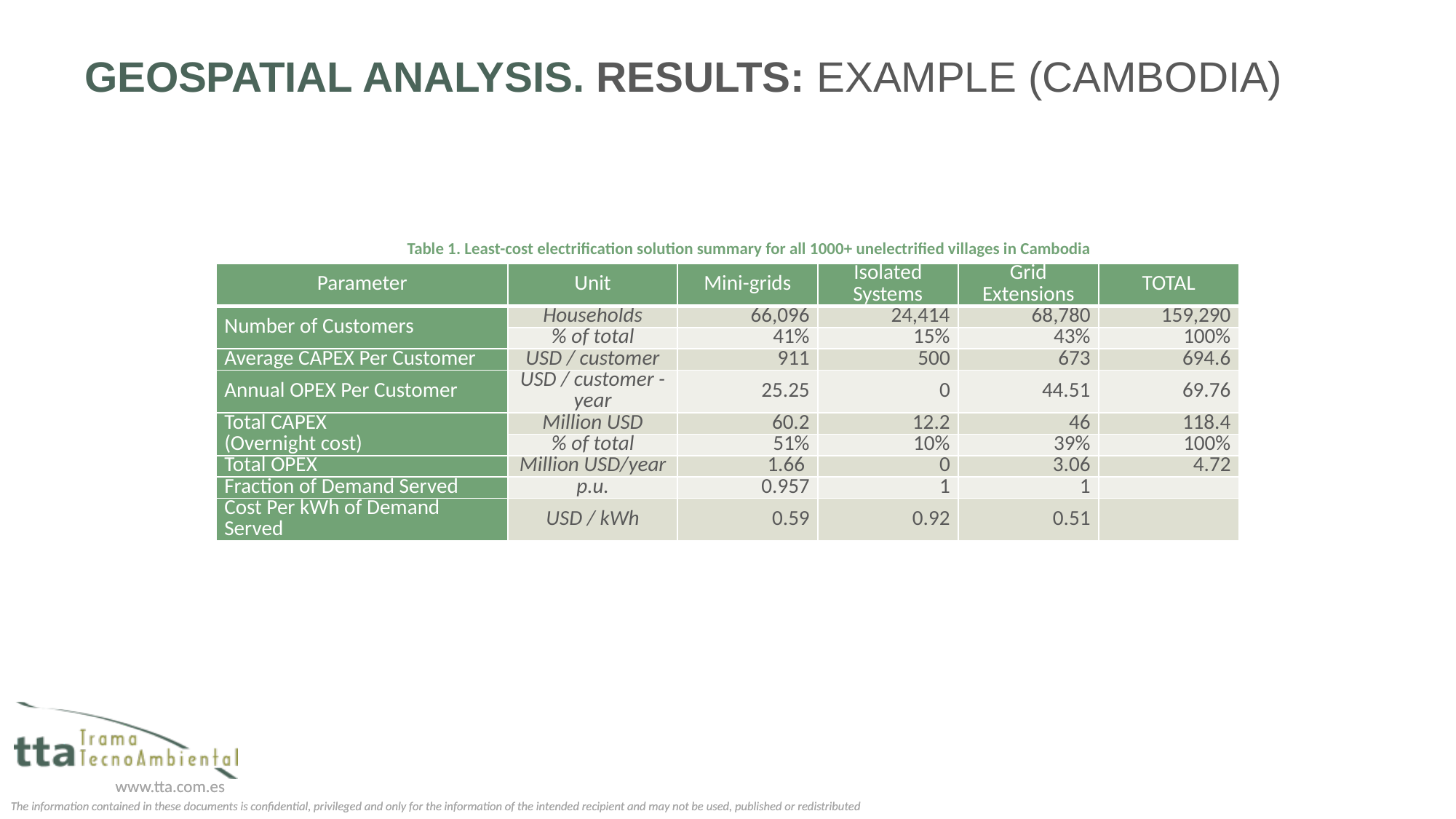

# GEOSPATIAL ANALYSIS. RESULTS: EXAMPLE (CAMBODIA)
Table 1. Least-cost electrification solution summary for all 1000+ unelectrified villages in Cambodia
| Parameter | Unit | Mini-grids | Isolated Systems | Grid Extensions | TOTAL |
| --- | --- | --- | --- | --- | --- |
| Number of Customers | Households | 66,096 | 24,414 | 68,780 | 159,290 |
|  | % of total | 41% | 15% | 43% | 100% |
| Average CAPEX Per Customer | USD / customer | 911 | 500 | 673 | 694.6 |
| Annual OPEX Per Customer | USD / customer - year | 25.25 | 0 | 44.51 | 69.76 |
| Total CAPEX (Overnight cost) | Million USD | 60.2 | 12.2 | 46 | 118.4 |
|  | % of total | 51% | 10% | 39% | 100% |
| Total OPEX | Million USD/year | 1.66 | 0 | 3.06 | 4.72 |
| Fraction of Demand Served | p.u. | 0.957 | 1 | 1 |  |
| Cost Per kWh of Demand Served | USD / kWh | 0.59 | 0.92 | 0.51 |  |